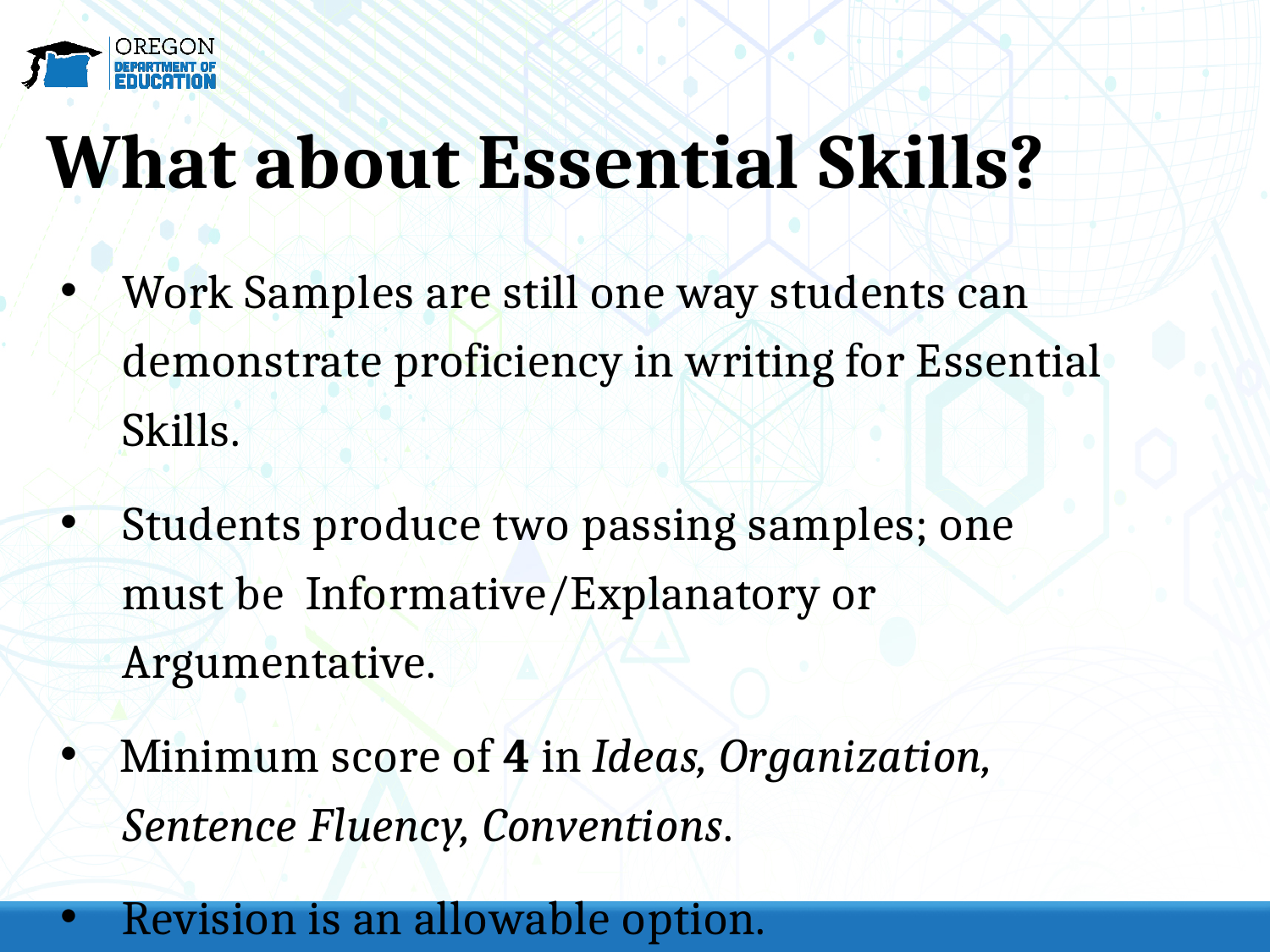

What about Essential Skills?

Work Samples are still one way students can demonstrate proficiency in writing for Essential Skills.
Students produce two passing samples; one must be  Informative/Explanatory or Argumentative.
Minimum score of 4 in Ideas, Organization, Sentence Fluency, Conventions.
Revision is an allowable option.